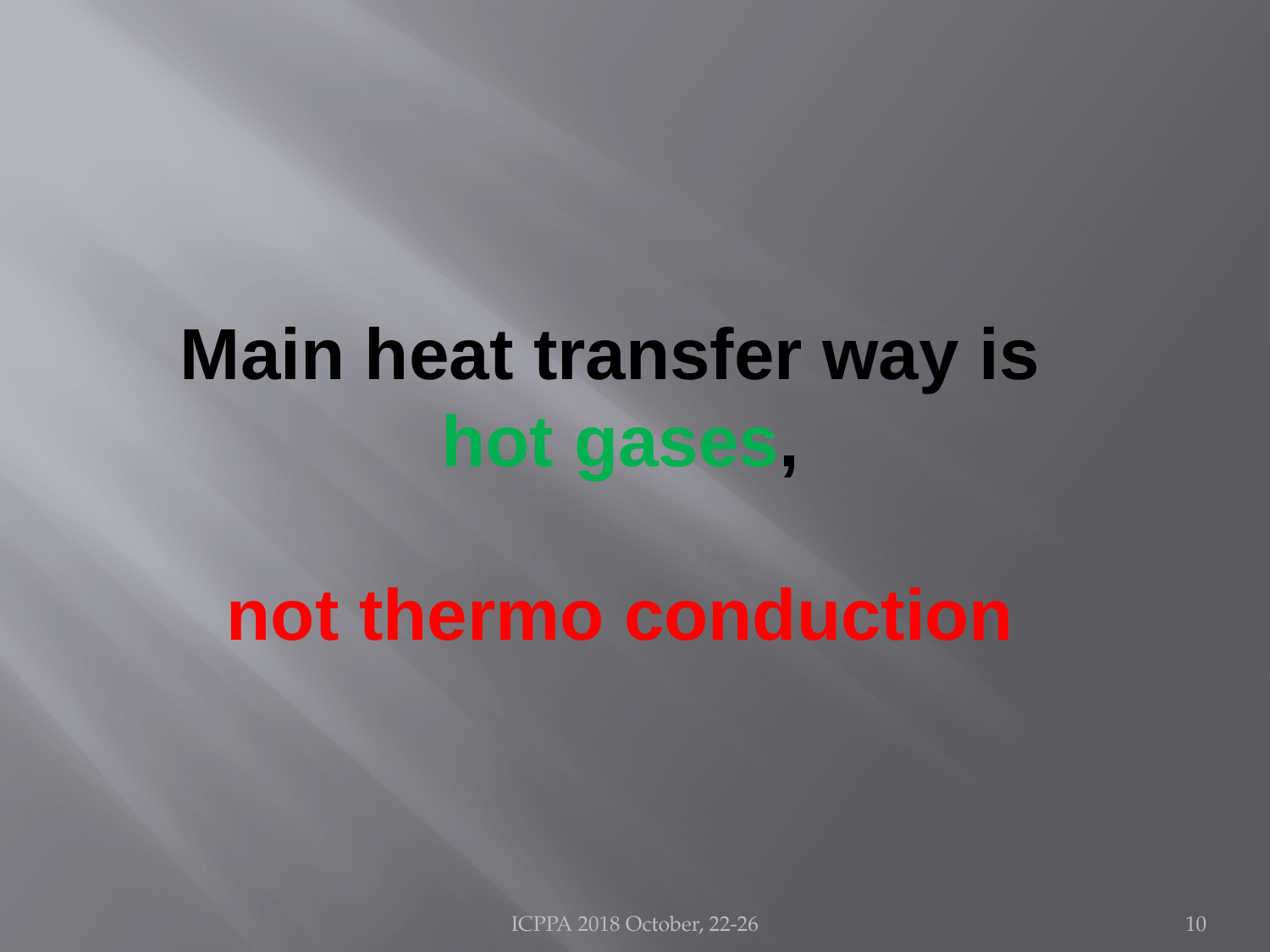

# Main heat transfer way is hot gases, not thermo conduction
ICPPA 2018 October, 22-26
10